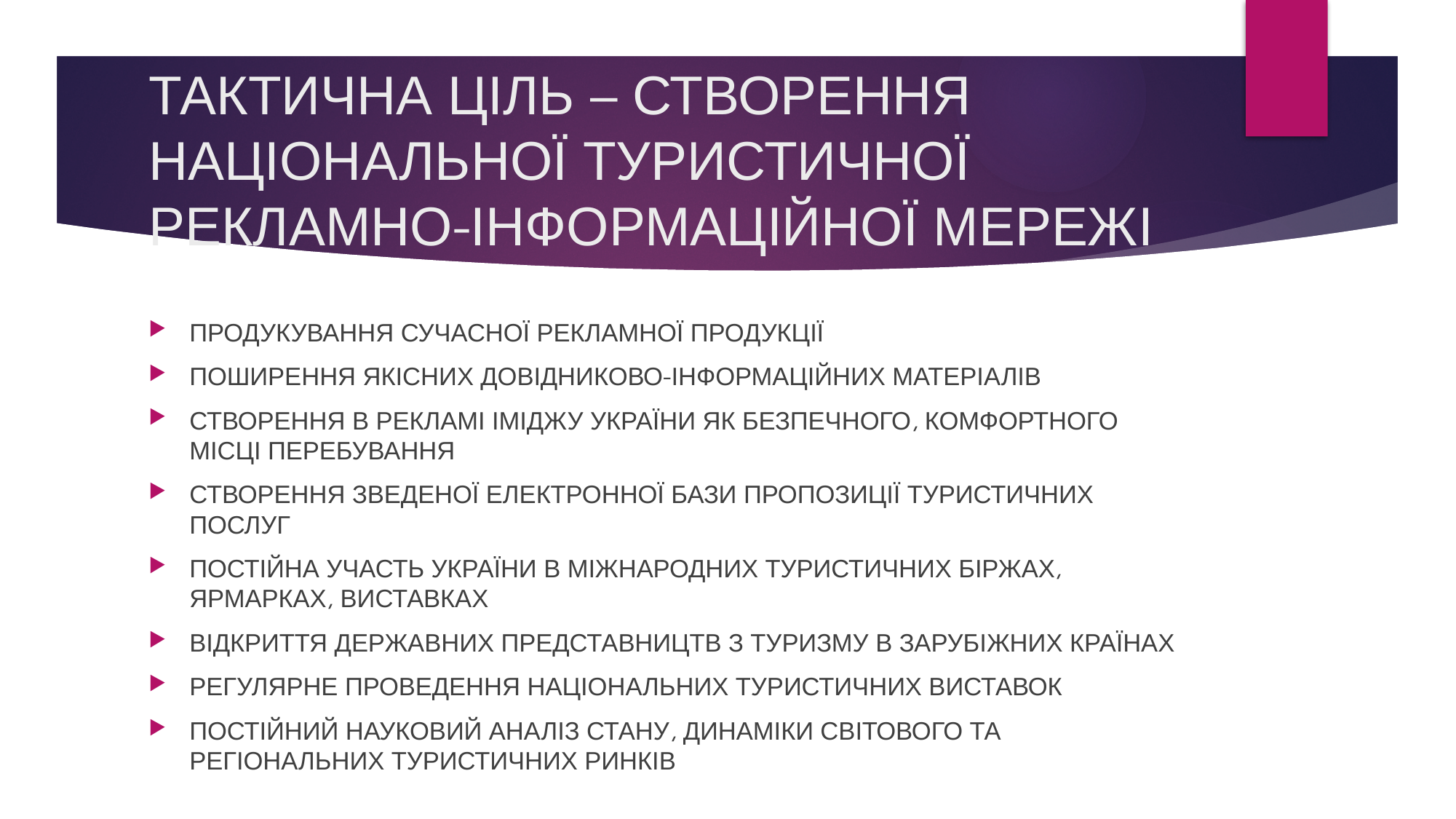

# ТАКТИЧНА ЦІЛЬ – СТВОРЕННЯ НАЦІОНАЛЬНОЇ ТУРИСТИЧНОЇ РЕКЛАМНО-ІНФОРМАЦІЙНОЇ МЕРЕЖІ
ПРОДУКУВАННЯ СУЧАСНОЇ РЕКЛАМНОЇ ПРОДУКЦІЇ
ПОШИРЕННЯ ЯКІСНИХ ДОВІДНИКОВО-ІНФОРМАЦІЙНИХ МАТЕРІАЛІВ
СТВОРЕННЯ В РЕКЛАМІ ІМІДЖУ УКРАЇНИ ЯК БЕЗПЕЧНОГО, КОМФОРТНОГО МІСЦІ ПЕРЕБУВАННЯ
СТВОРЕННЯ ЗВЕДЕНОЇ ЕЛЕКТРОННОЇ БАЗИ ПРОПОЗИЦІЇ ТУРИСТИЧНИХ ПОСЛУГ
ПОСТІЙНА УЧАСТЬ УКРАЇНИ В МІЖНАРОДНИХ ТУРИСТИЧНИХ БІРЖАХ, ЯРМАРКАХ, ВИСТАВКАХ
ВІДКРИТТЯ ДЕРЖАВНИХ ПРЕДСТАВНИЦТВ З ТУРИЗМУ В ЗАРУБІЖНИХ КРАЇНАХ
РЕГУЛЯРНЕ ПРОВЕДЕННЯ НАЦІОНАЛЬНИХ ТУРИСТИЧНИХ ВИСТАВОК
ПОСТІЙНИЙ НАУКОВИЙ АНАЛІЗ СТАНУ, ДИНАМІКИ СВІТОВОГО ТА РЕГІОНАЛЬНИХ ТУРИСТИЧНИХ РИНКІВ